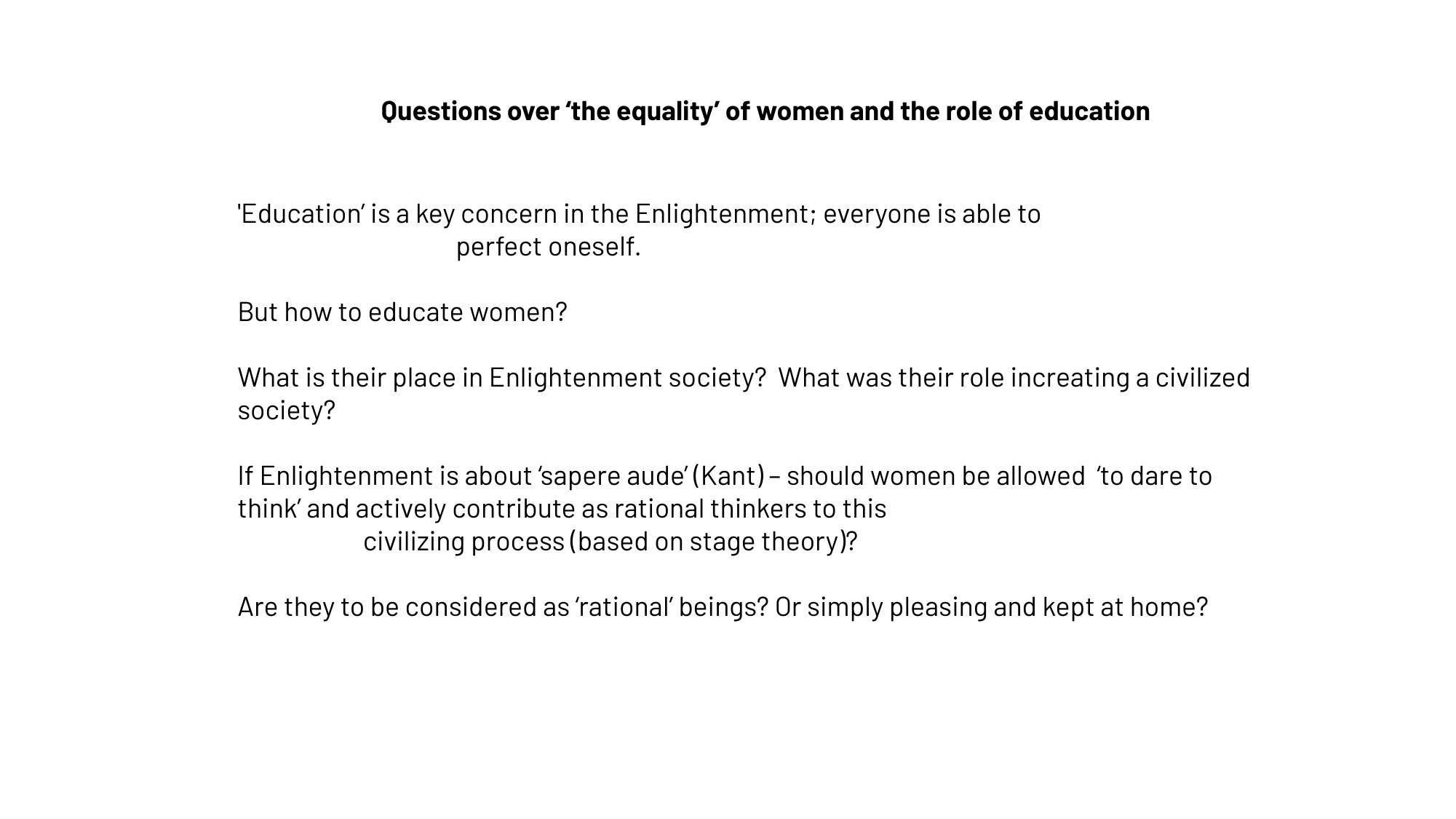

Questions over ‘the equality’ of women and the role of education
'Education’ is a key concern in the Enlightenment; everyone is able to
		perfect oneself.

But how to educate women?

What is their place in Enlightenment society?  What was their role increating a civilized society?

If Enlightenment is about ‘sapere aude’ (Kant) – should women be allowed  ‘to dare to think’ and actively contribute as rational thinkers to this 				   civilizing process (based on stage theory)?

Are they to be considered as ‘rational’ beings? Or simply pleasing and kept at home?